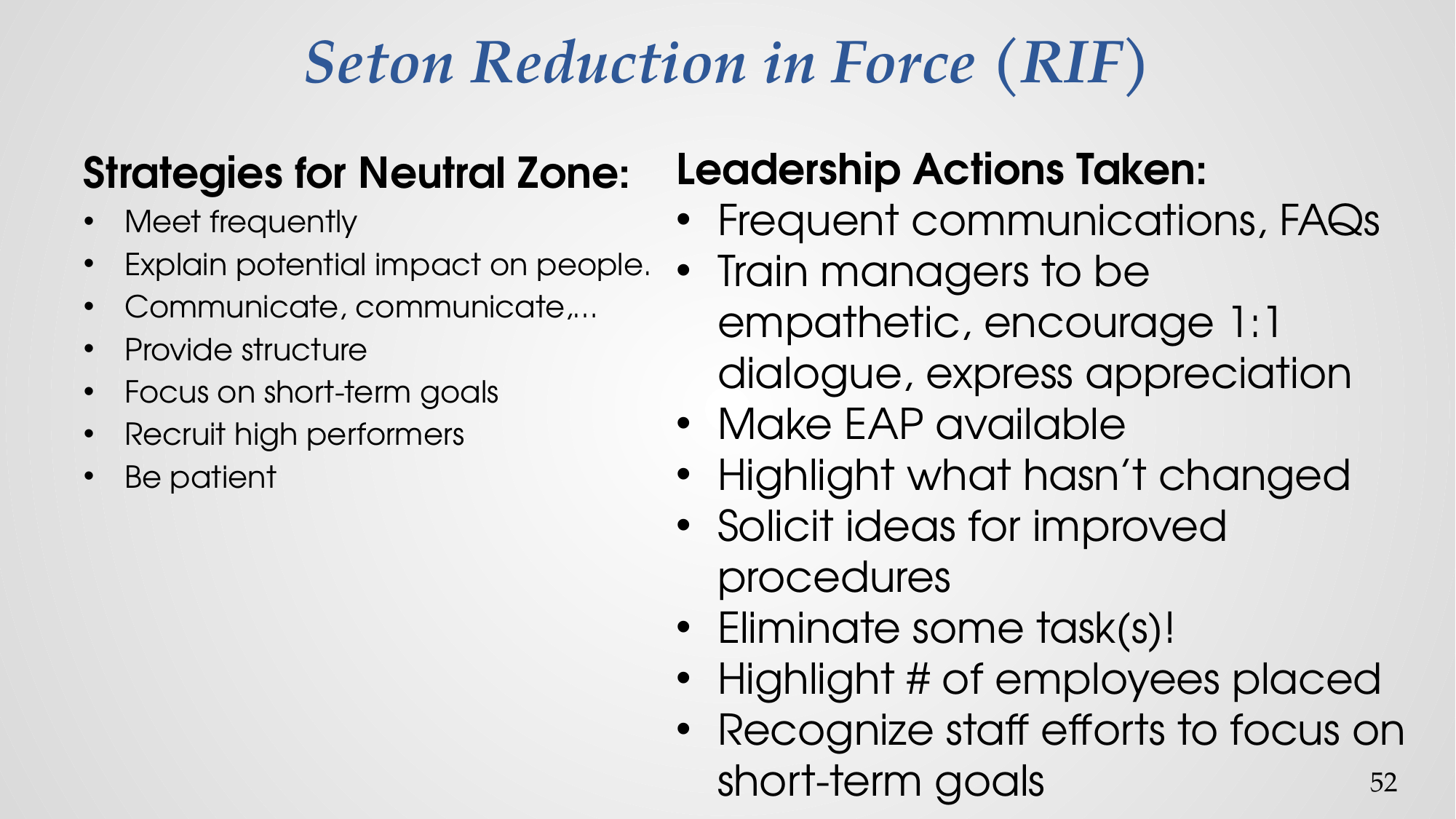

# Seton Reduction in Force (RIF)
Leadership Actions Taken:
Frequent communications, FAQs
Train managers to be empathetic, encourage 1:1 dialogue, express appreciation
Make EAP available
Highlight what hasn’t changed
Solicit ideas for improved procedures
Eliminate some task(s)!
Highlight # of employees placed
Recognize staff efforts to focus on short-term goals

Strategies for Neutral Zone:
Meet frequently
Explain potential impact on people.
Communicate, communicate,…
Provide structure
Focus on short-term goals
Recruit high performers
Be patient

52